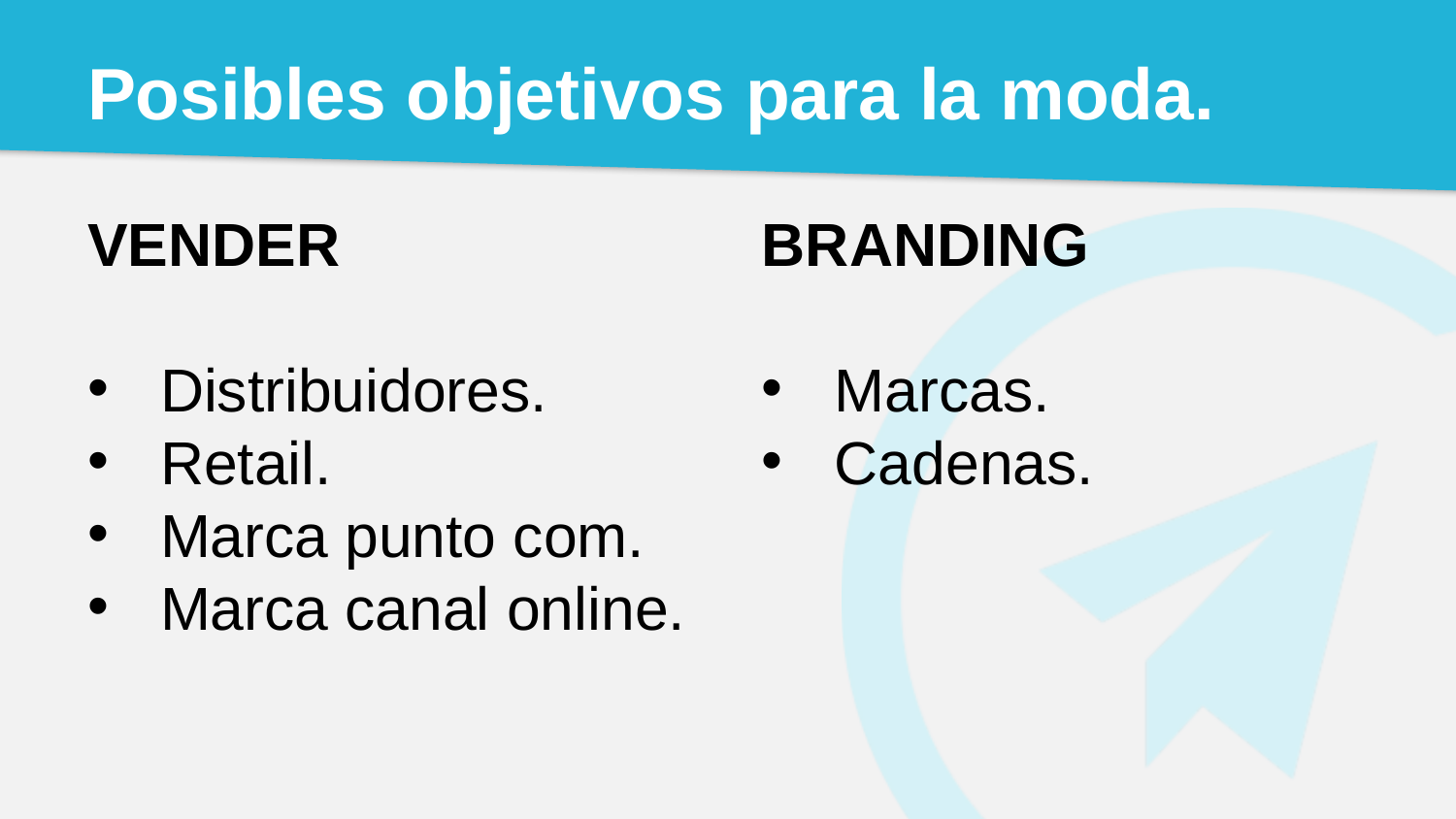

# Posibles objetivos para la moda.
VENDER

Distribuidores.
Retail.
Marca punto com.
Marca canal online.

BRANDING

Marcas.
Cadenas.